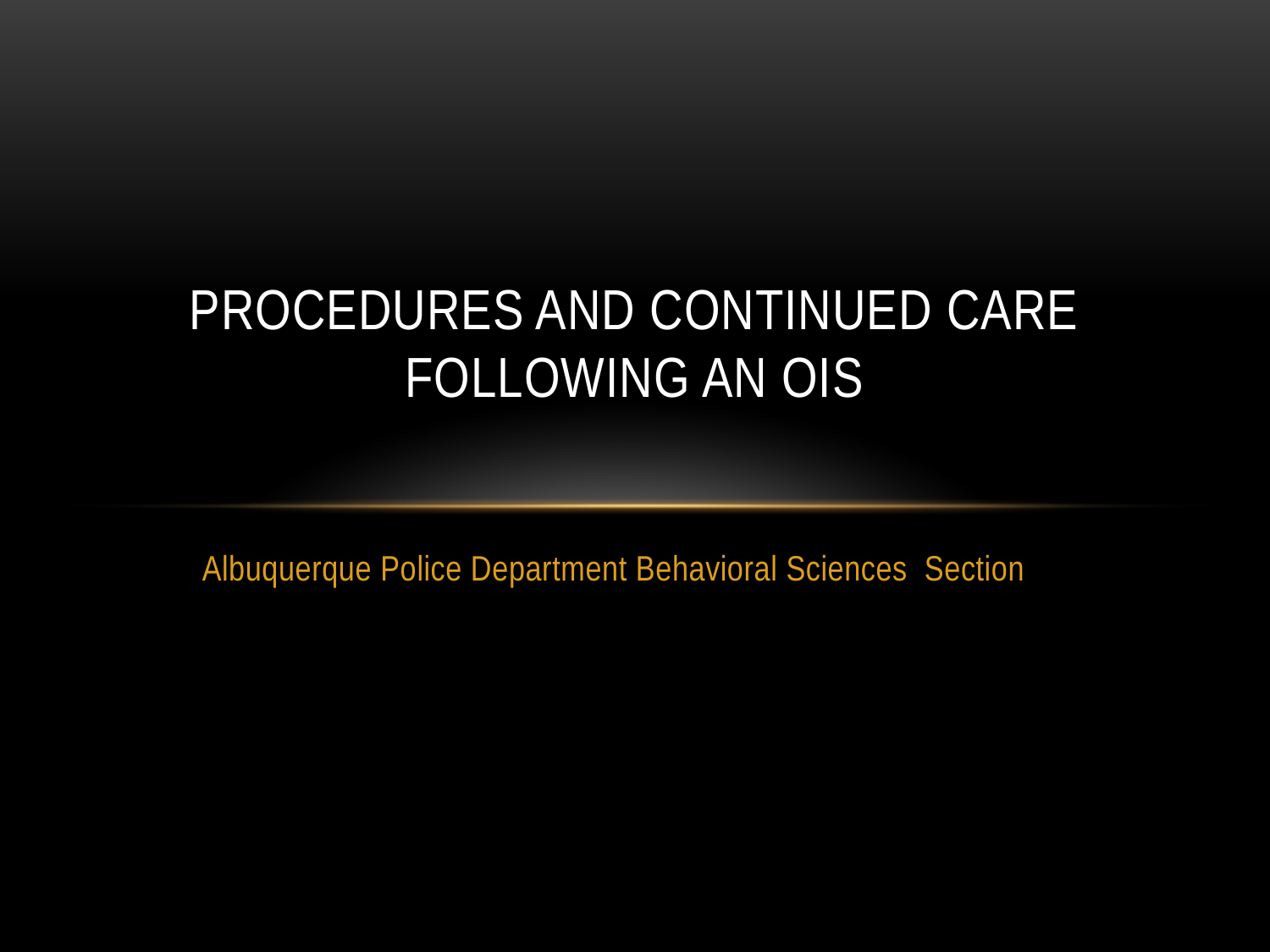

# Procedures and continued Care following an ois
Albuquerque Police Department Behavioral Sciences  Section